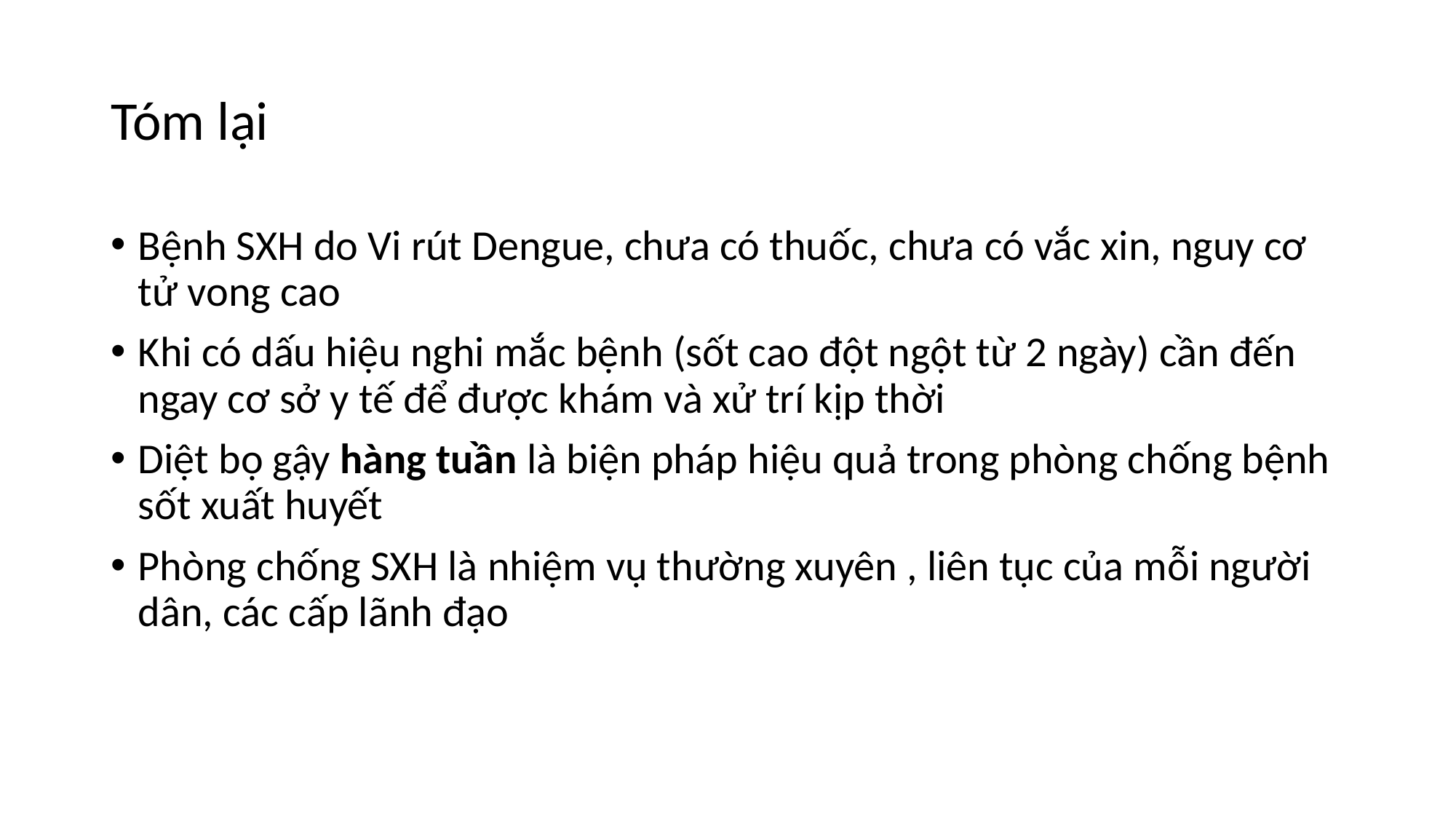

# Tóm lại
Bệnh SXH do Vi rút Dengue, chưa có thuốc, chưa có vắc xin, nguy cơ tử vong cao
Khi có dấu hiệu nghi mắc bệnh (sốt cao đột ngột từ 2 ngày) cần đến ngay cơ sở y tế để được khám và xử trí kịp thời
Diệt bọ gậy hàng tuần là biện pháp hiệu quả trong phòng chống bệnh sốt xuất huyết
Phòng chống SXH là nhiệm vụ thường xuyên , liên tục của mỗi người dân, các cấp lãnh đạo